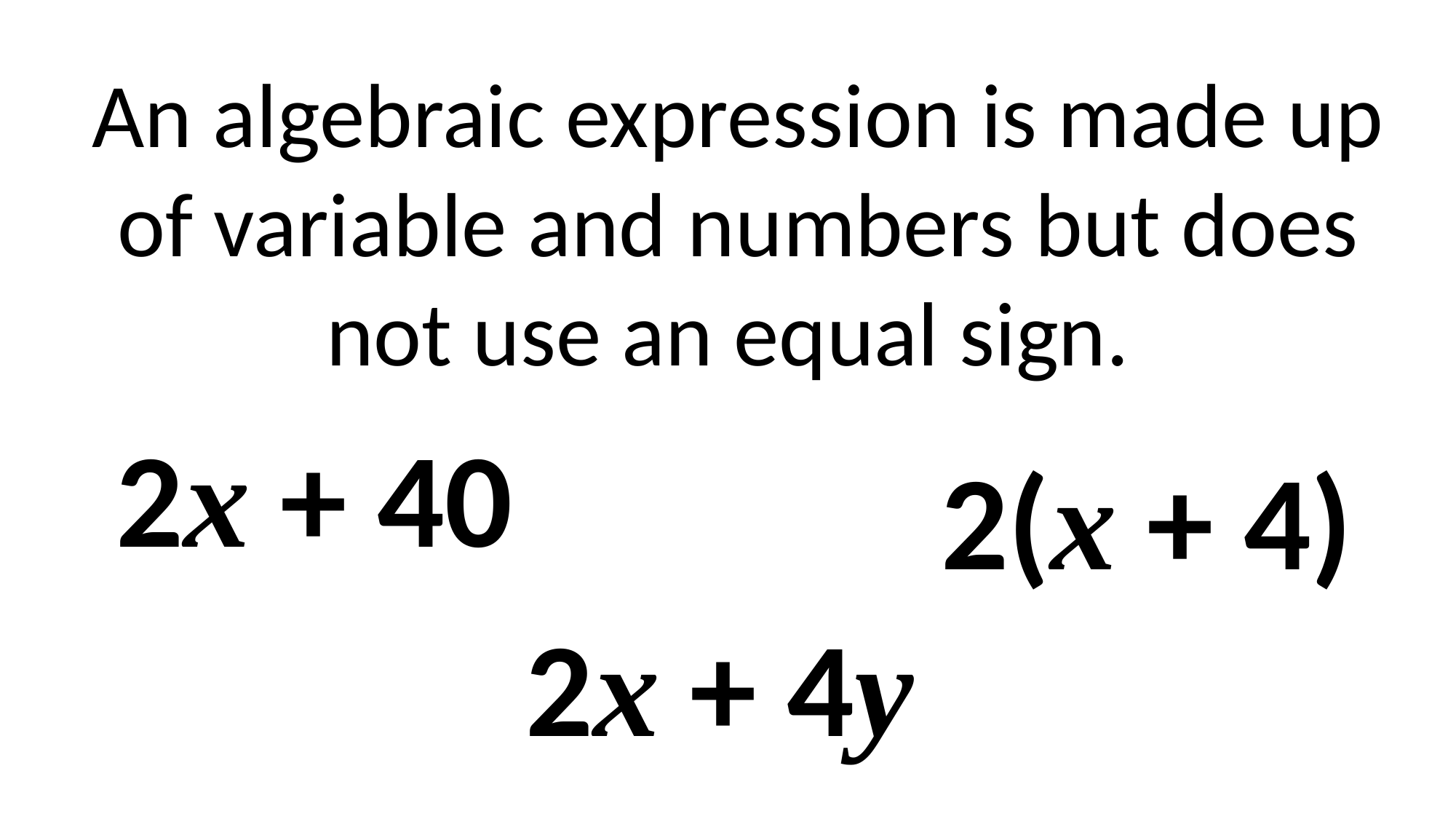

An algebraic expression is made up of variable and numbers but does not use an equal sign.
2x + 40
2(x + 4)
2x + 4y